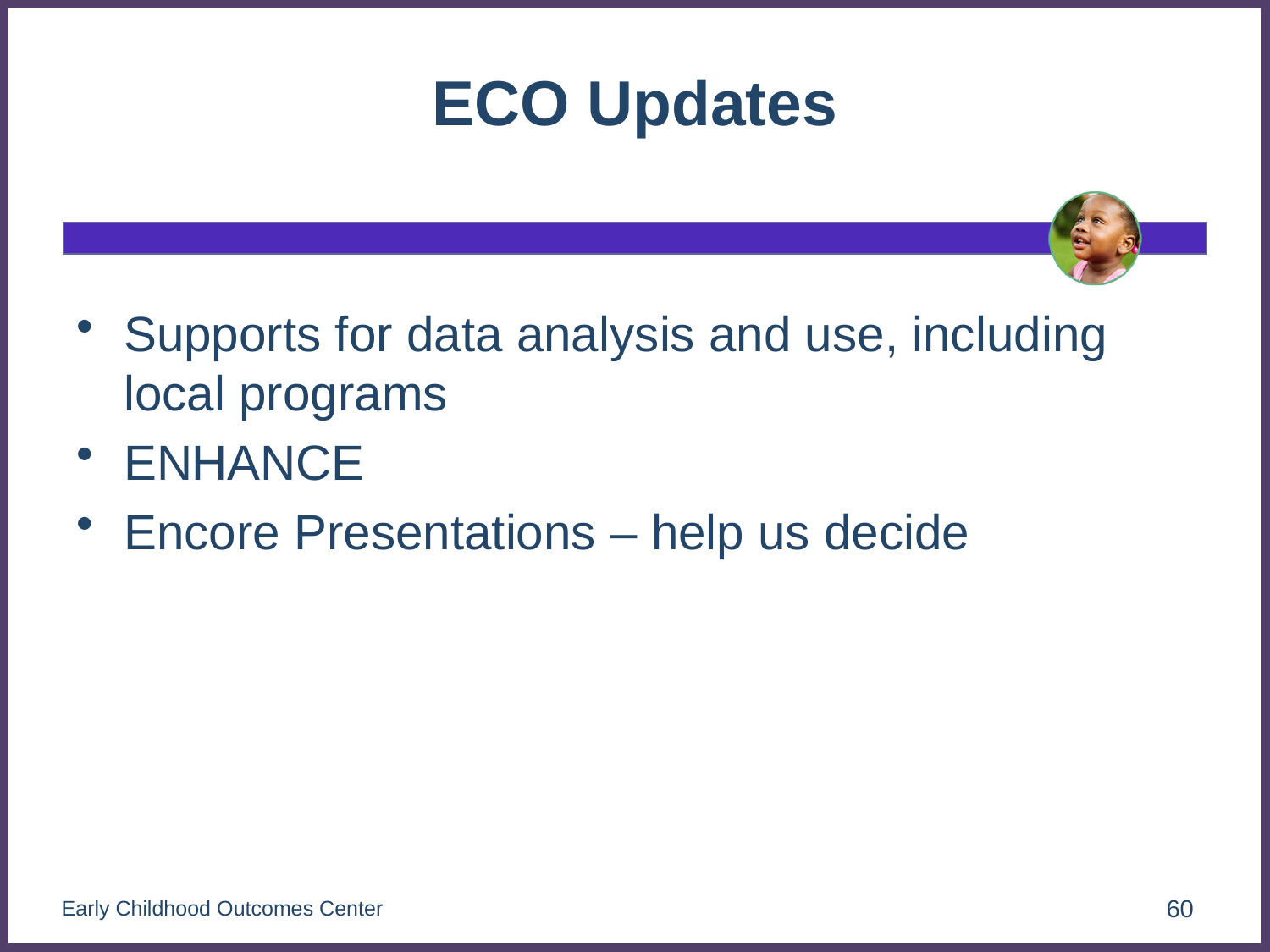

# ECO Updates
Supports for data analysis and use, including local programs
ENHANCE
Encore Presentations – help us decide
Early Childhood Outcomes Center
60